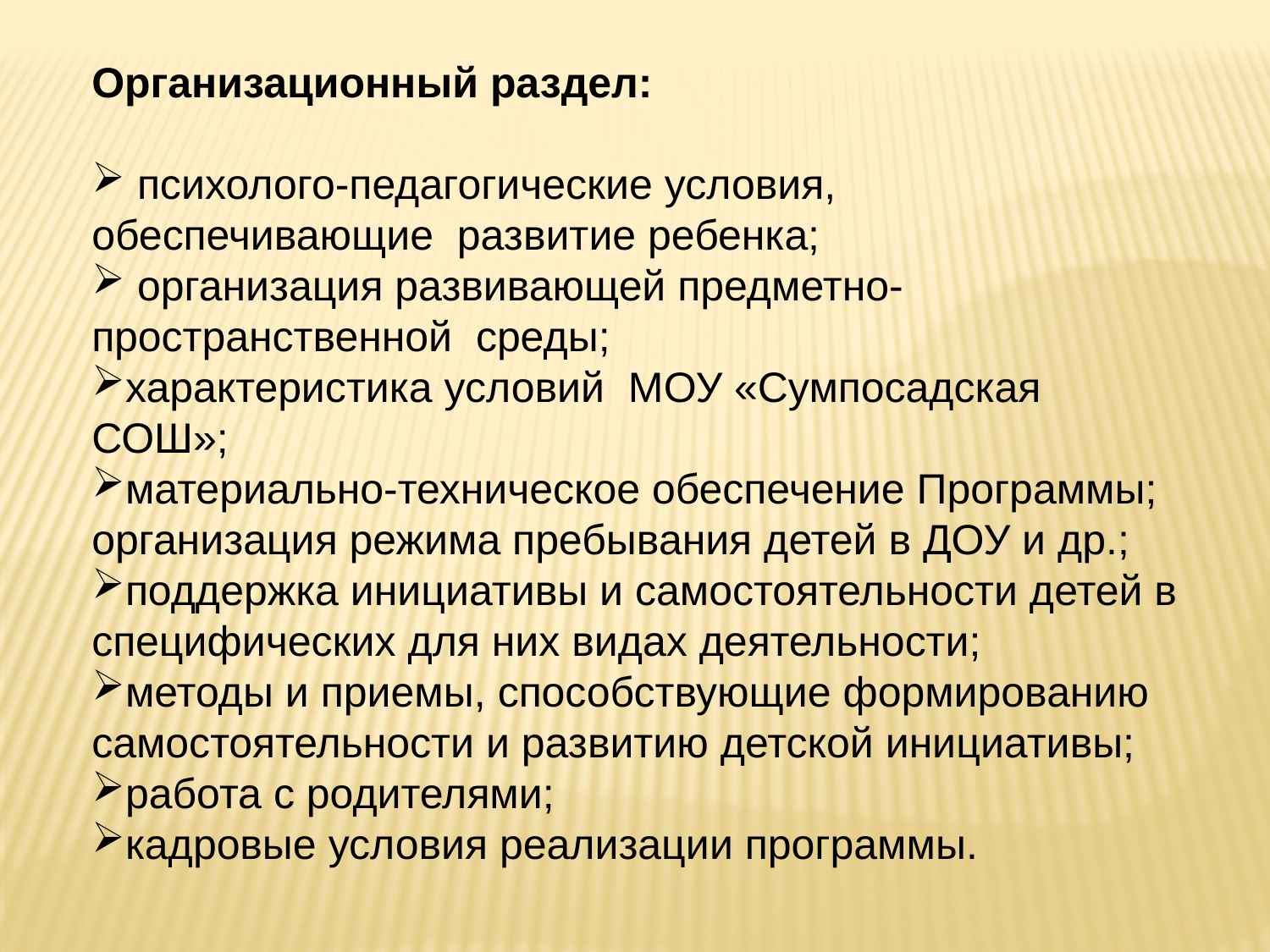

Организационный раздел:

 психолого-педагогические условия, обеспечивающие  развитие ребенка;
 организация развивающей предметно-пространственной  среды;
характеристика условий  МОУ «Сумпосадская СОШ»;
материально-техническое обеспечение Программы; организация режима пребывания детей в ДОУ и др.;
поддержка инициативы и самостоятельности детей в специфических для них видах деятельности;
методы и приемы, способствующие формированию самостоятельности и развитию детской инициативы;
работа с родителями;
кадровые условия реализации программы.